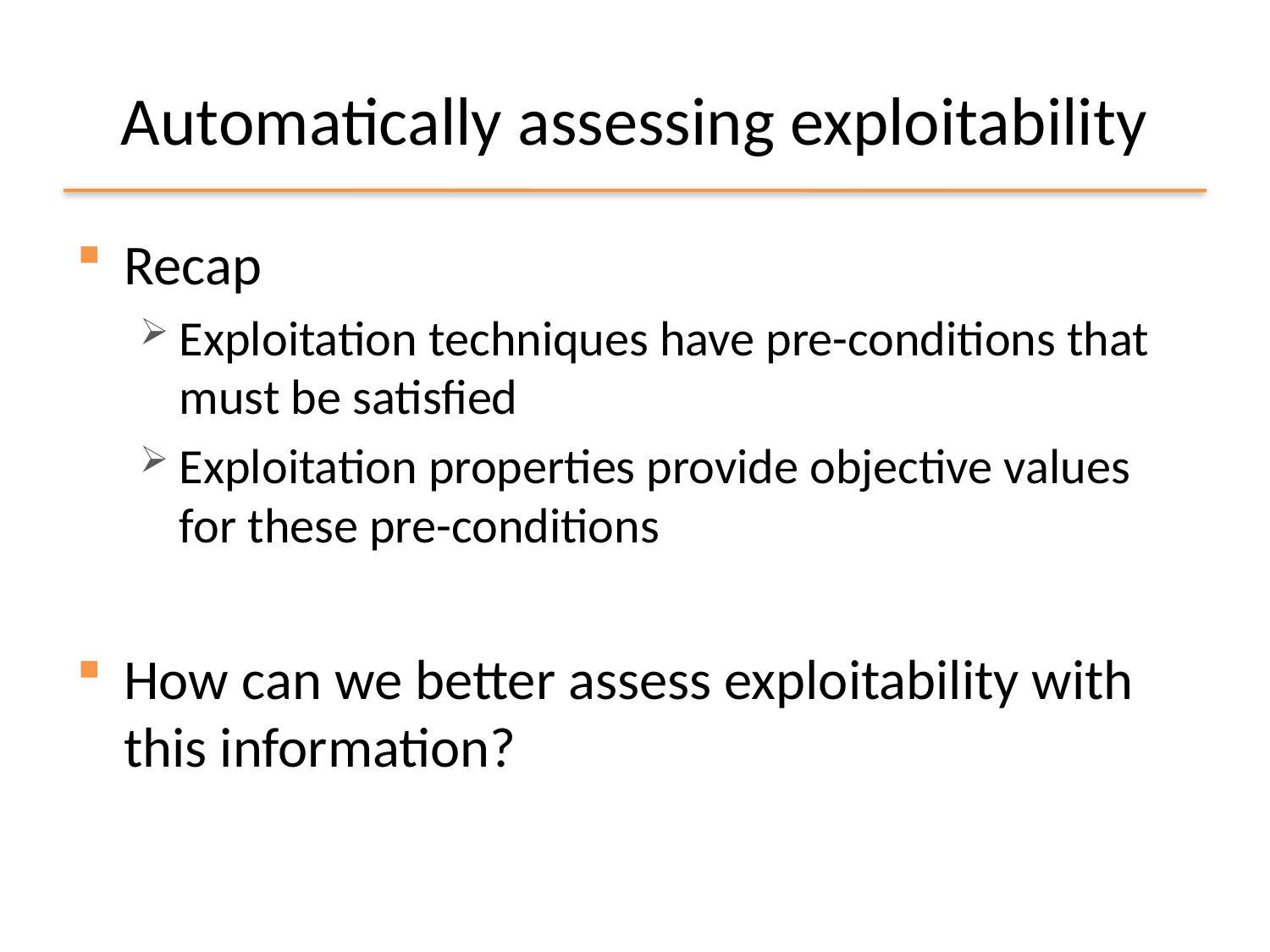

# Automatically assessing exploitability
Recap
Exploitation techniques have pre-conditions that must be satisfied
Exploitation properties provide objective values for these pre-conditions

How can we better assess exploitability with this information?